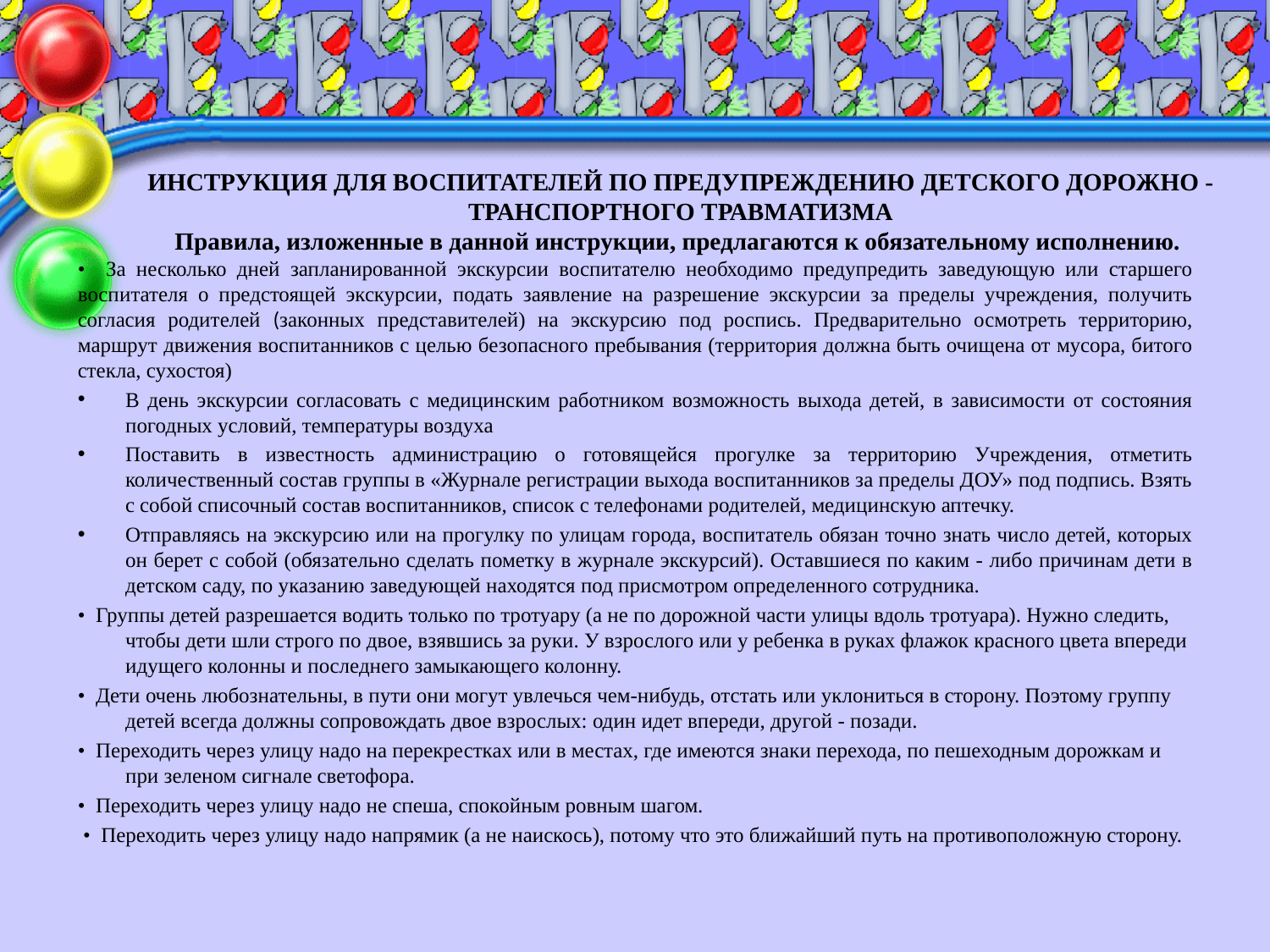

# ИНСТРУКЦИЯ ДЛЯ ВОСПИТАТЕЛЕЙ ПО ПРЕДУПРЕЖДЕНИЮ ДЕТСКОГО ДОРОЖНО - ТРАНСПОРТНОГО ТРАВМАТИЗМА Правила, изложенные в данной инструкции, предлагаются к обязательному исполнению.

•  За несколько дней запланированной экскурсии воспитателю необходимо предупредить заведующую или старшего воспитателя о предстоящей экскурсии, подать заявление на разрешение экскурсии за пределы учреждения, получить согласия родителей (законных представителей) на экскурсию под роспись. Предварительно осмотреть территорию, маршрут движения воспитанников с целью безопасного пребывания (территория должна быть очищена от мусора, битого стекла, сухостоя)
В день экскурсии согласовать с медицинским работником возможность выхода детей, в зависимости от состояния погодных условий, температуры воздуха
Поставить в известность администрацию о готовящейся прогулке за территорию Учреждения, отметить количественный состав группы в «Журнале регистрации выхода воспитанников за пределы ДОУ» под подпись. Взять с собой списочный состав воспитанников, список с телефонами родителей, медицинскую аптечку.
Отправляясь на экскурсию или на прогулку по улицам города, воспитатель обязан точно знать число детей, которых он берет с собой (обязательно сделать пометку в журнале экскурсий). Оставшиеся по каким - либо причинам дети в детском саду, по указанию заведующей находятся под присмотром определенного сотрудника.
•  Группы детей разрешается водить только по тротуару (а не по дорожной части улицы вдоль тротуара). Нужно следить, чтобы дети шли строго по двое, взявшись за руки. У взрослого или у ребенка в руках флажок красного цвета впереди идущего колонны и последнего замыкающего колонну.
•  Дети очень любознательны, в пути они могут увлечься чем-нибудь, отстать или уклониться в сторону. Поэтому группу детей всегда должны сопровождать двое взрослых: один идет впереди, другой - позади.
•  Переходить через улицу надо на перекрестках или в местах, где имеются знаки перехода, по пешеходным дорожкам и при зеленом сигнале светофора.
•  Переходить через улицу надо не спеша, спокойным ровным шагом.
 •  Переходить через улицу надо напрямик (а не наискось), потому что это ближайший путь на противоположную сторону.